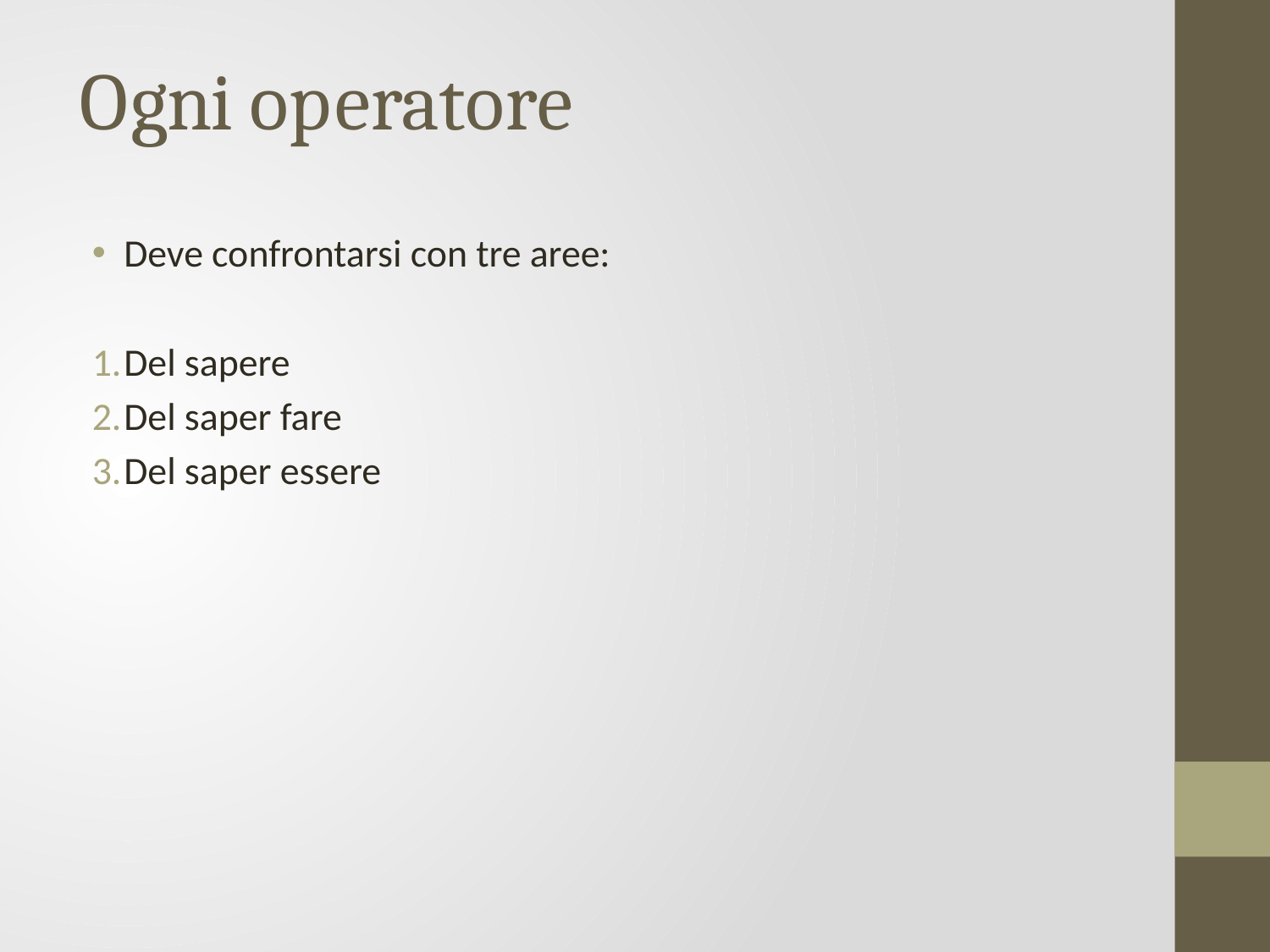

# Ogni operatore
Deve confrontarsi con tre aree:

Del sapere
Del saper fare
Del saper essere